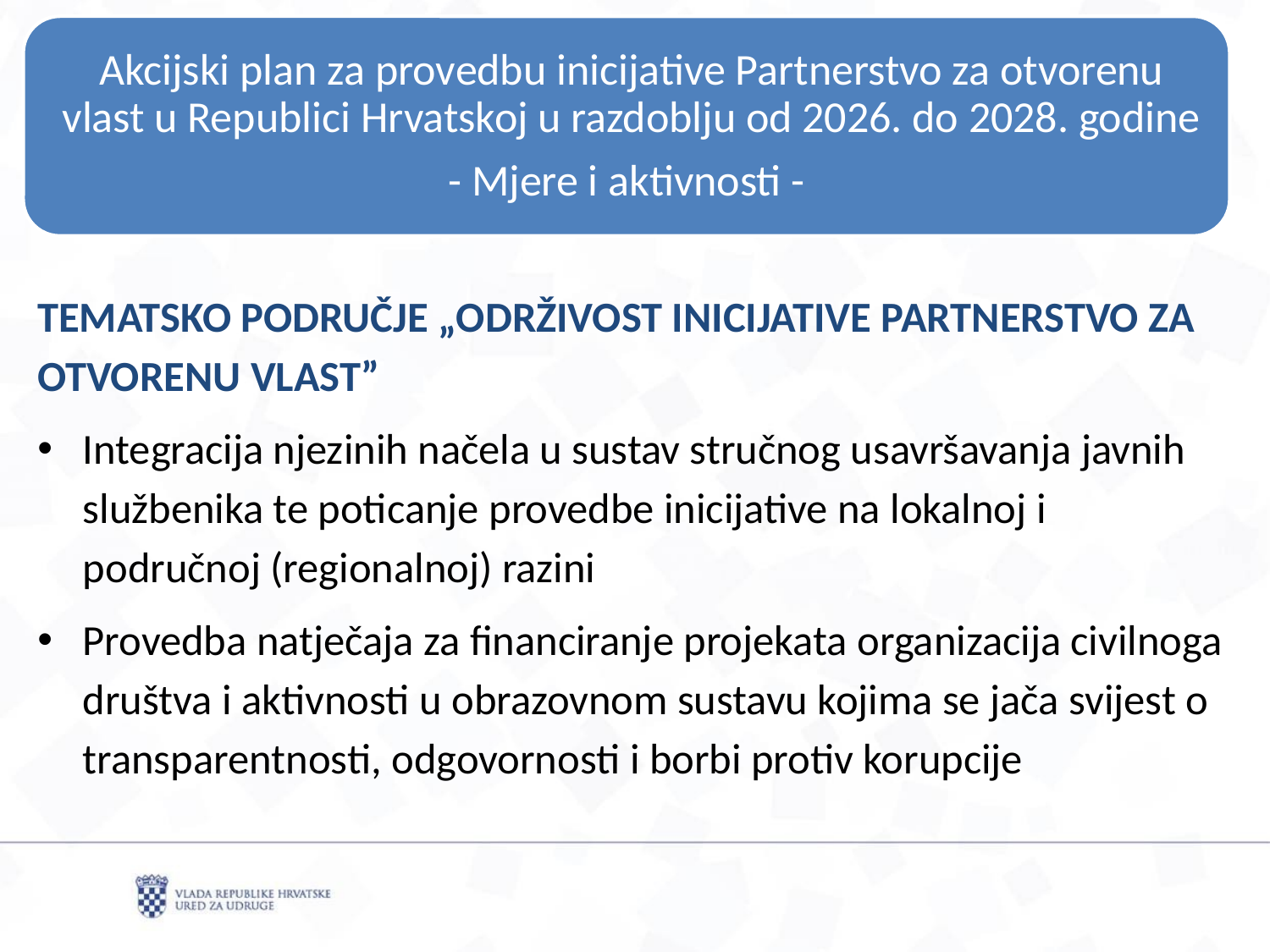

Akcijski plan za provedbu inicijative Partnerstvo za otvorenu vlast u Republici Hrvatskoj u razdoblju od 2026. do 2028. godine
- Mjere i aktivnosti -

TEMATSKO PODRUČJE „ODRŽIVOST INICIJATIVE PARTNERSTVO ZA OTVORENU VLAST”
Integracija njezinih načela u sustav stručnog usavršavanja javnih službenika te poticanje provedbe inicijative na lokalnoj i područnoj (regionalnoj) razini
Provedba natječaja za financiranje projekata organizacija civilnoga društva i aktivnosti u obrazovnom sustavu kojima se jača svijest o transparentnosti, odgovornosti i borbi protiv korupcije